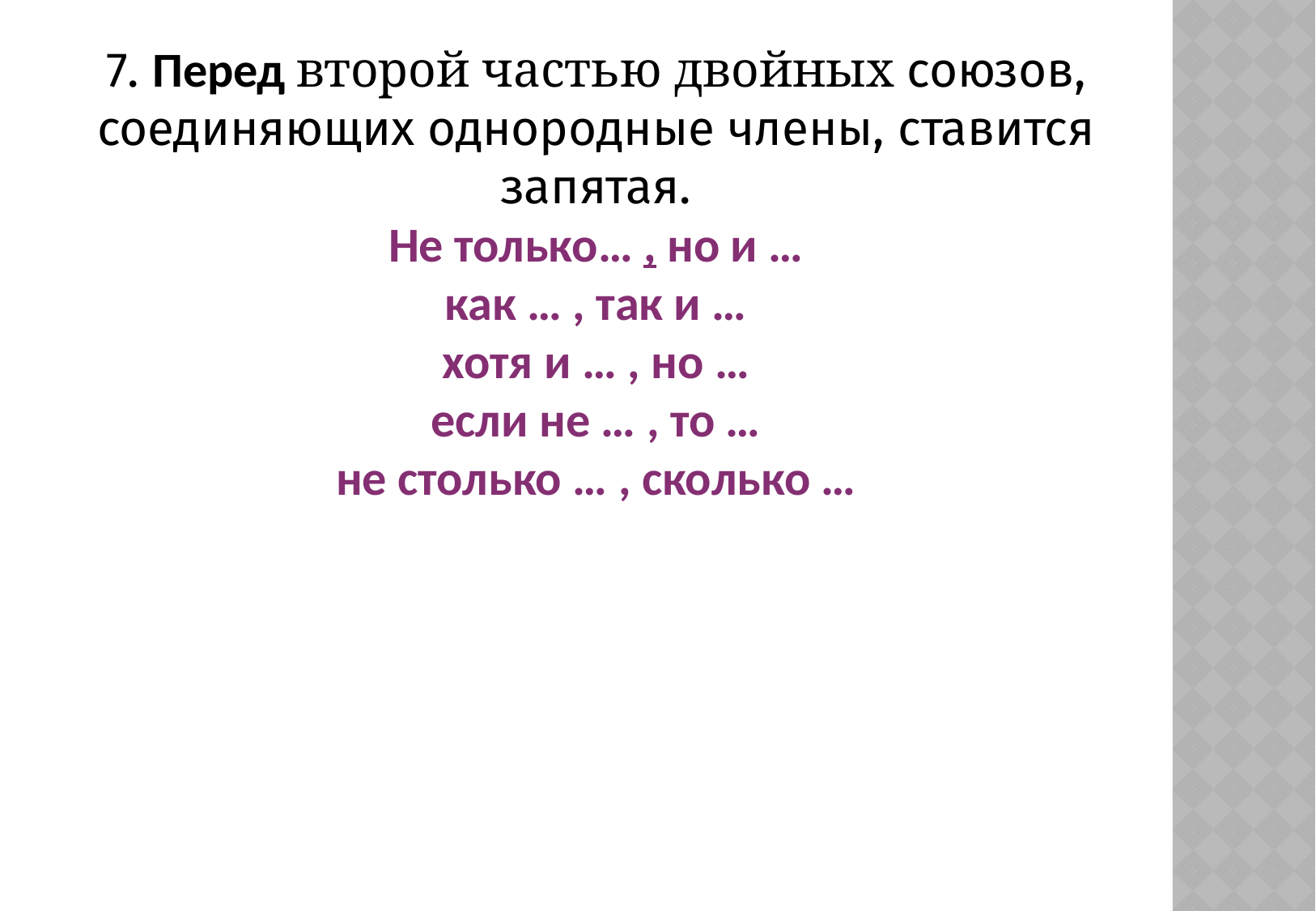

# 7. Перед второй частью двойных союзов, соединяющих однородные члены, ставится запятая. Не только… , но и … как … , так и … хотя и … , но … если не … , то … не столько … , сколько …